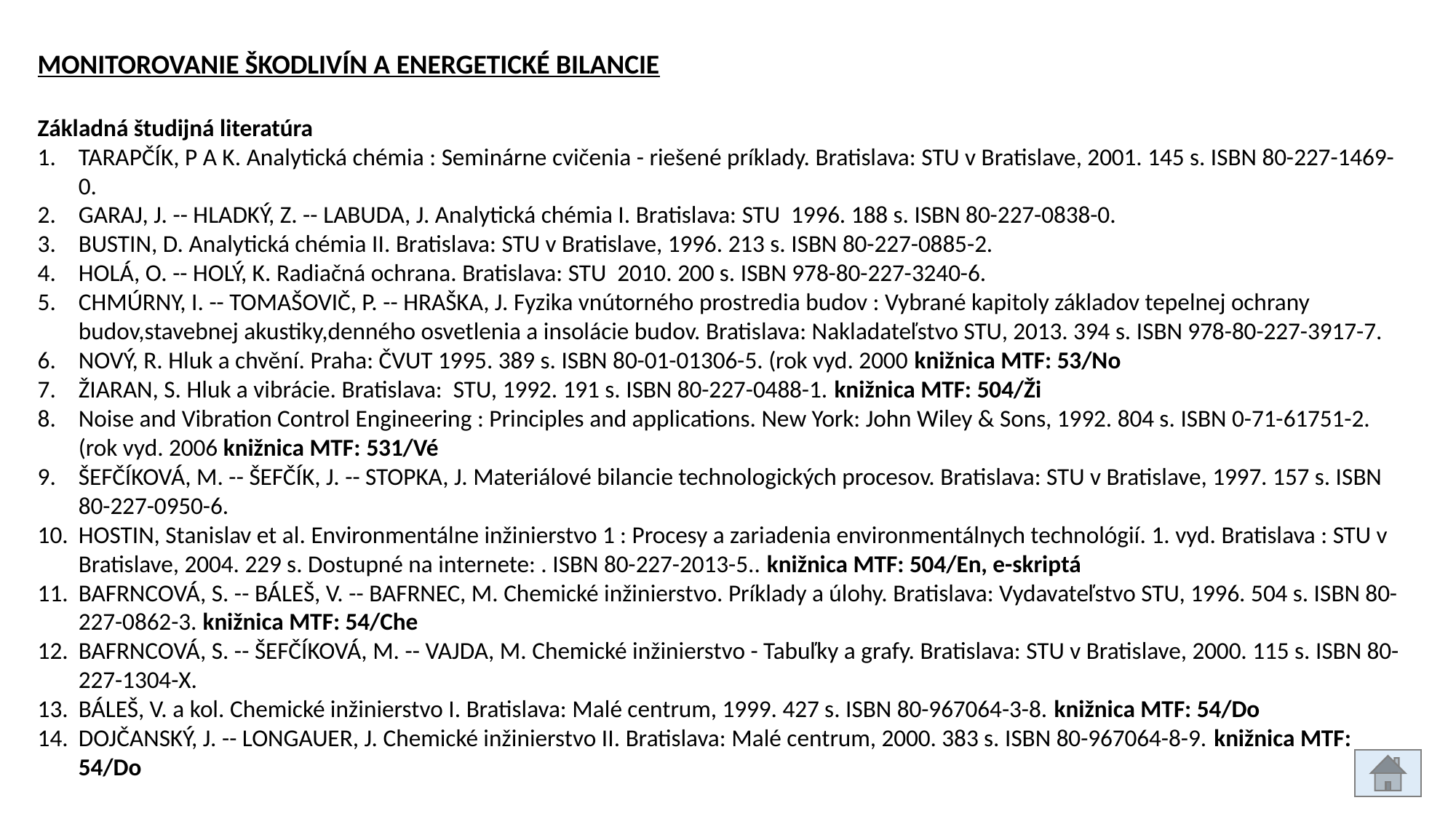

MONITOROVANIE ŠKODLIVÍN A ENERGETICKÉ BILANCIE

Základná študijná literatúra
TARAPČÍK, P A K. Analytická chémia : Seminárne cvičenia - riešené príklady. Bratislava: STU v Bratislave, 2001. 145 s. ISBN 80-227-1469-0.
GARAJ, J. -- HLADKÝ, Z. -- LABUDA, J. Analytická chémia I. Bratislava: STU  1996. 188 s. ISBN 80-227-0838-0.
BUSTIN, D. Analytická chémia II. Bratislava: STU v Bratislave, 1996. 213 s. ISBN 80-227-0885-2.
HOLÁ, O. -- HOLÝ, K. Radiačná ochrana. Bratislava: STU  2010. 200 s. ISBN 978-80-227-3240-6.
CHMÚRNY, I. -- TOMAŠOVIČ, P. -- HRAŠKA, J. Fyzika vnútorného prostredia budov : Vybrané kapitoly základov tepelnej ochrany budov,stavebnej akustiky,denného osvetlenia a insolácie budov. Bratislava: Nakladateľstvo STU, 2013. 394 s. ISBN 978-80-227-3917-7.
NOVÝ, R. Hluk a chvění. Praha: ČVUT 1995. 389 s. ISBN 80-01-01306-5. (rok vyd. 2000 knižnica MTF: 53/No
ŽIARAN, S. Hluk a vibrácie. Bratislava:  STU, 1992. 191 s. ISBN 80-227-0488-1. knižnica MTF: 504/Ži
Noise and Vibration Control Engineering : Principles and applications. New York: John Wiley & Sons, 1992. 804 s. ISBN 0-71-61751-2. (rok vyd. 2006 knižnica MTF: 531/Vé
ŠEFČÍKOVÁ, M. -- ŠEFČÍK, J. -- STOPKA, J. Materiálové bilancie technologických procesov. Bratislava: STU v Bratislave, 1997. 157 s. ISBN 80-227-0950-6.
HOSTIN, Stanislav et al. Environmentálne inžinierstvo 1 : Procesy a zariadenia environmentálnych technológií. 1. vyd. Bratislava : STU v Bratislave, 2004. 229 s. Dostupné na internete: . ISBN 80-227-2013-5.. knižnica MTF: 504/En, e-skriptá
BAFRNCOVÁ, S. -- BÁLEŠ, V. -- BAFRNEC, M. Chemické inžinierstvo. Príklady a úlohy. Bratislava: Vydavateľstvo STU, 1996. 504 s. ISBN 80-227-0862-3. knižnica MTF: 54/Che
BAFRNCOVÁ, S. -- ŠEFČÍKOVÁ, M. -- VAJDA, M. Chemické inžinierstvo - Tabuľky a grafy. Bratislava: STU v Bratislave, 2000. 115 s. ISBN 80-227-1304-X.
BÁLEŠ, V. a kol. Chemické inžinierstvo I. Bratislava: Malé centrum, 1999. 427 s. ISBN 80-967064-3-8. knižnica MTF: 54/Do
DOJČANSKÝ, J. -- LONGAUER, J. Chemické inžinierstvo II. Bratislava: Malé centrum, 2000. 383 s. ISBN 80-967064-8-9. knižnica MTF: 54/Do